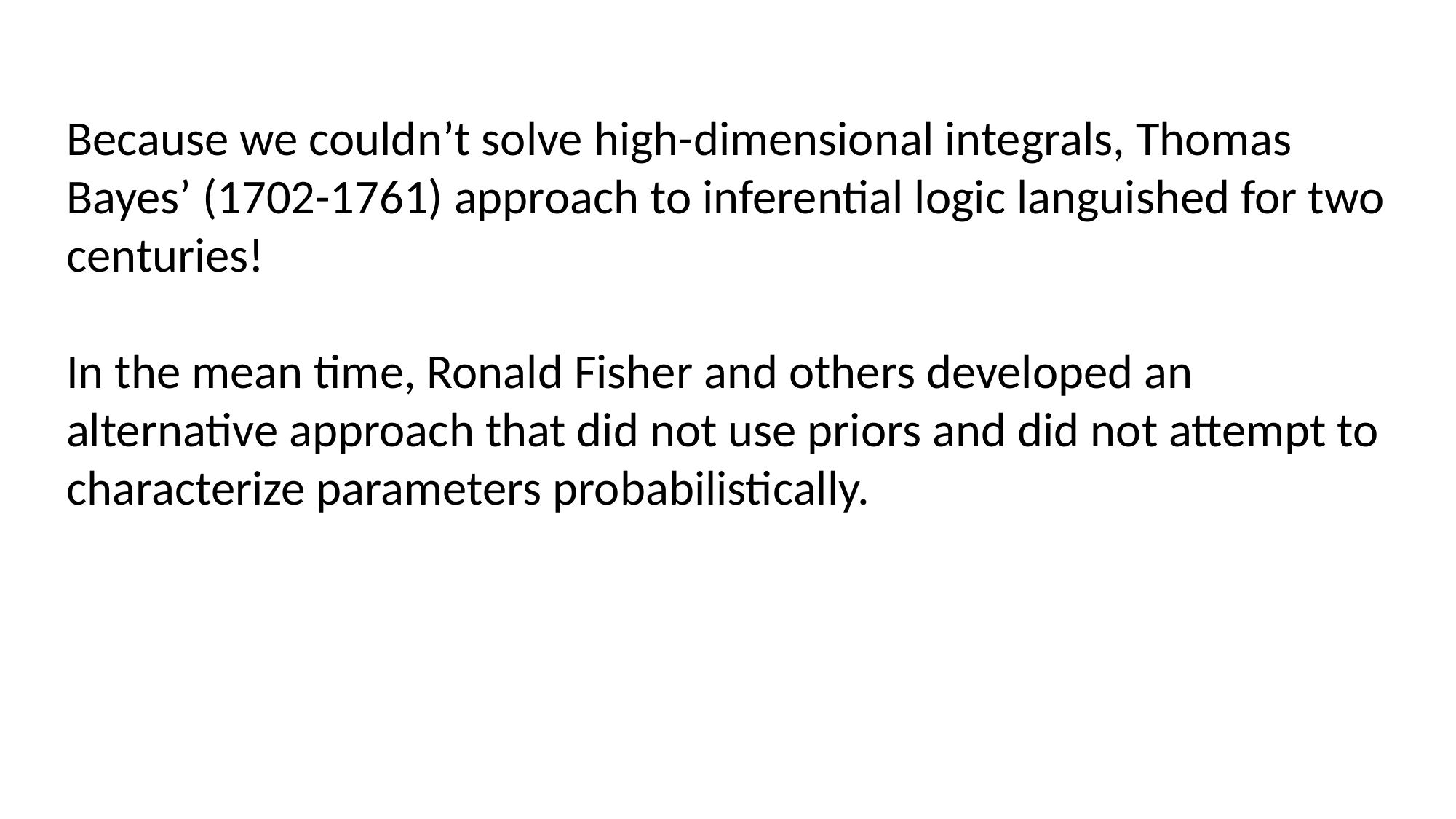

Because we couldn’t solve high-dimensional integrals, Thomas Bayes’ (1702-1761) approach to inferential logic languished for two centuries!

In the mean time, Ronald Fisher and others developed an alternative approach that did not use priors and did not attempt to characterize parameters probabilistically.